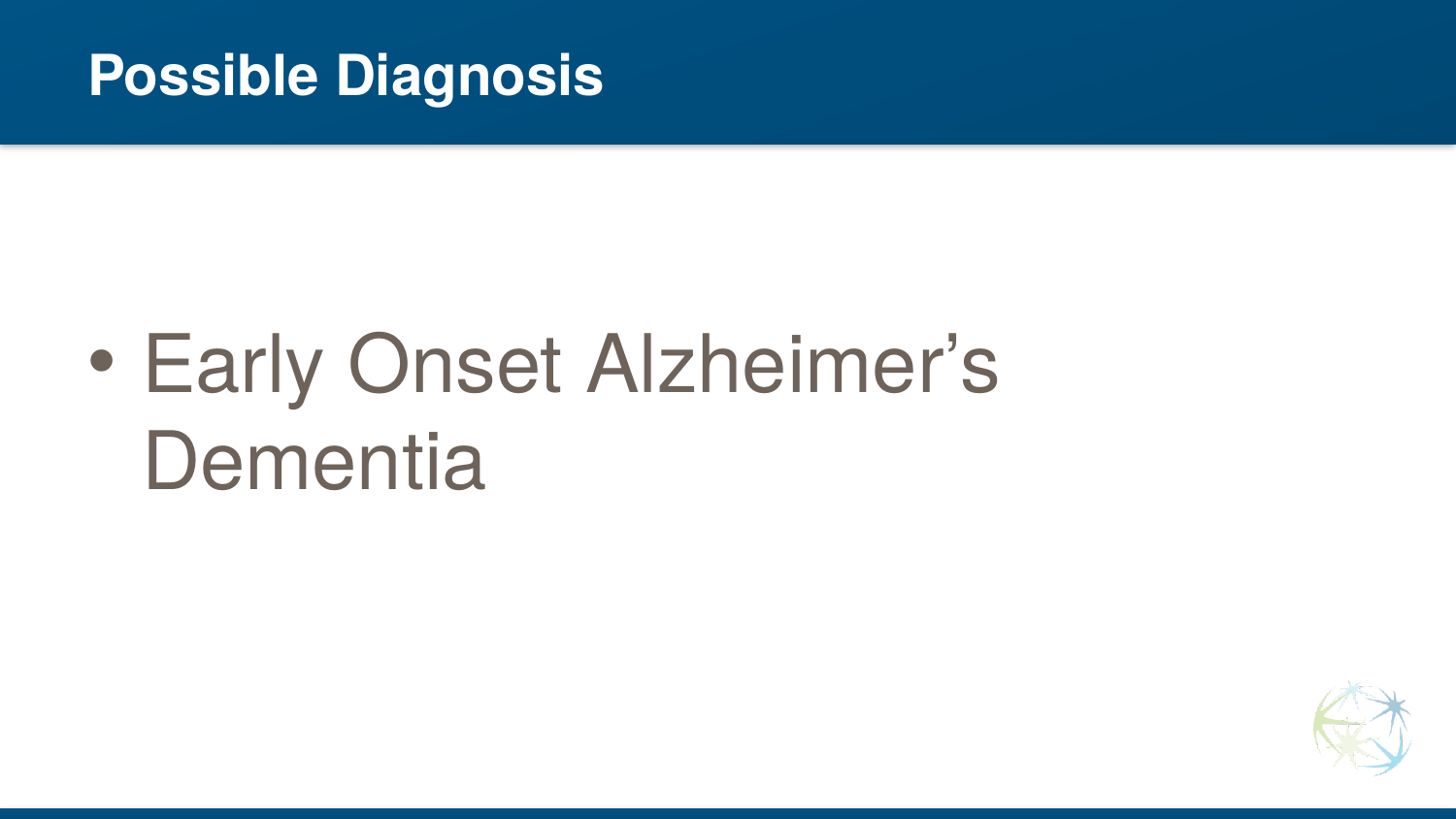

# Possible Diagnosis

Early Onset Alzheimer’s Dementia